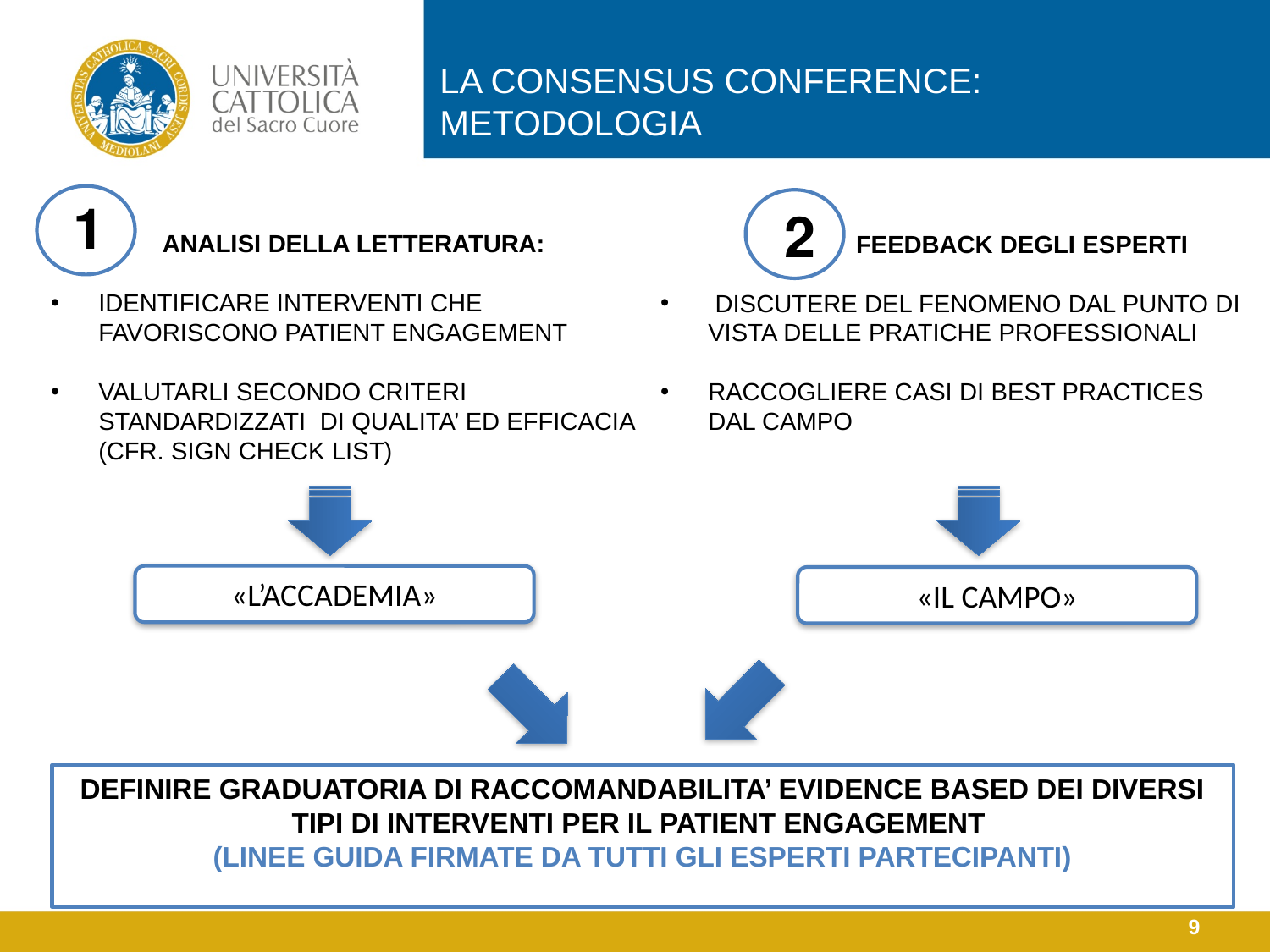

LA CONSENSUS CONFERENCE:
METODOLOGIA

1

2
                ANALISI DELLA LETTERATURA:

IDENTIFICARE INTERVENTI CHE FAVORISCONO PATIENT ENGAGEMENT

VALUTARLI SECONDO CRITERI STANDARDIZZATI  DI QUALITA’ ED EFFICACIA (CFR. SIGN CHECK LIST)

                            FEEDBACK DEGLI ESPERTI

 DISCUTERE DEL FENOMENO DAL PUNTO DI VISTA DELLE PRATICHE PROFESSIONALI

RACCOGLIERE CASI DI BEST PRACTICES DAL CAMPO

«L’ACCADEMIA»
«IL CAMPO»

DEFINIRE GRADUATORIA DI RACCOMANDABILITA’ EVIDENCE BASED DEI DIVERSI TIPI DI INTERVENTI PER IL PATIENT ENGAGEMENT
(LINEE GUIDA FIRMATE DA TUTTI GLI ESPERTI PARTECIPANTI)
9